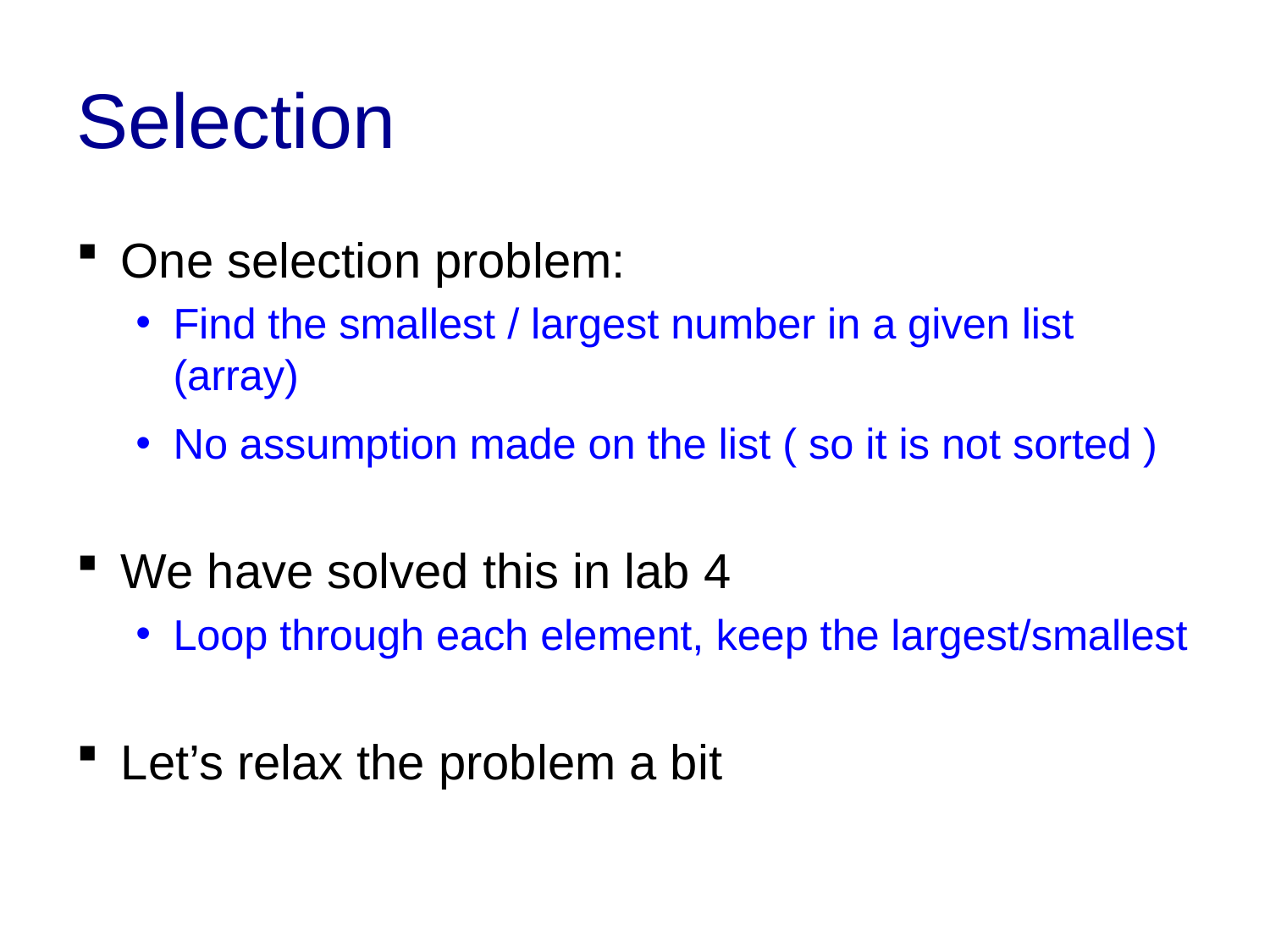

# Selection
One selection problem:
Find the smallest / largest number in a given list (array)
No assumption made on the list ( so it is not sorted )

We have solved this in lab 4
Loop through each element, keep the largest/smallest

Let’s relax the problem a bit